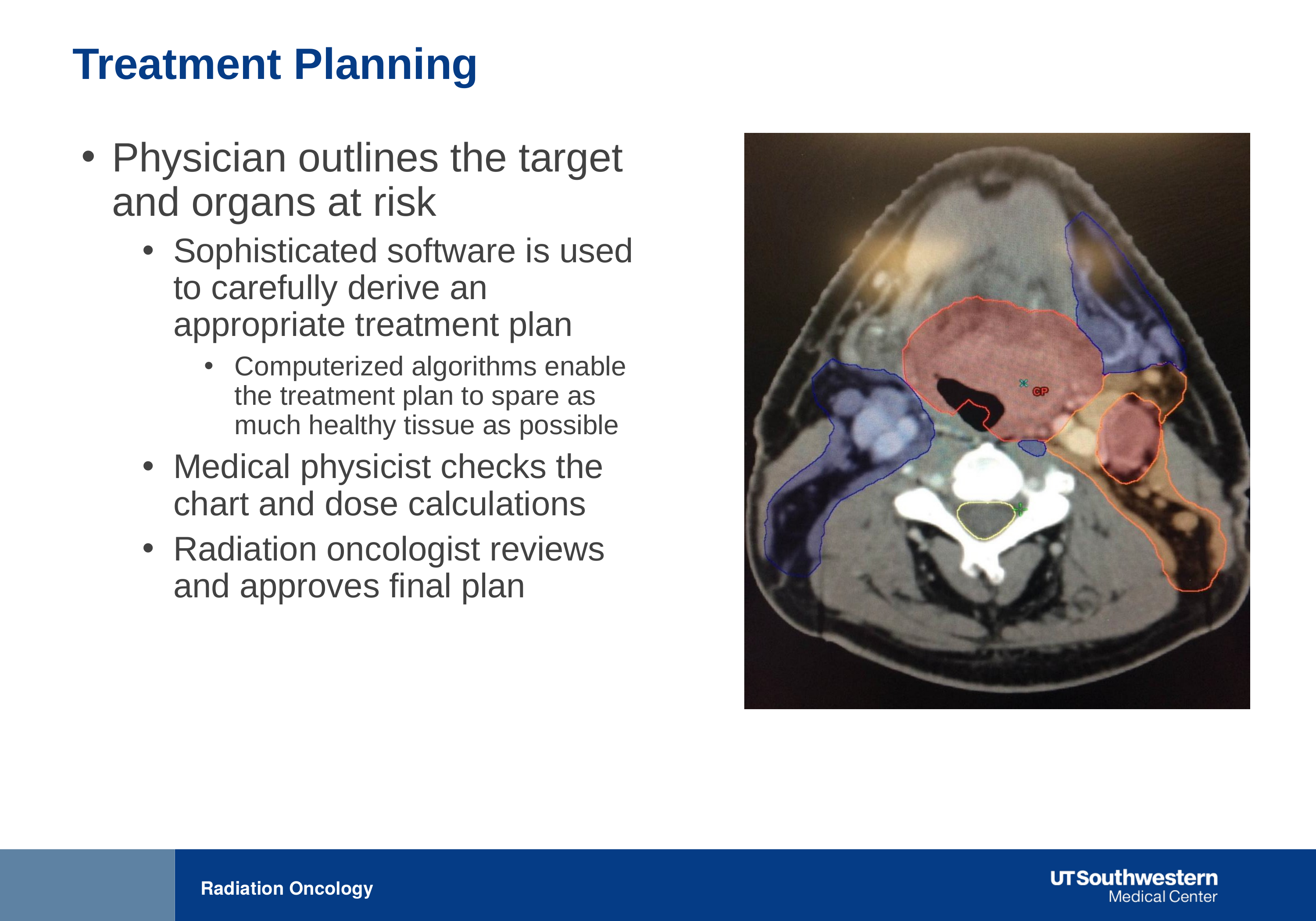

# Treatment Planning
Physician outlines the target and organs at risk
Sophisticated software is used to carefully derive an appropriate treatment plan
Computerized algorithms enable the treatment plan to spare as much healthy tissue as possible
Medical physicist checks the chart and dose calculations
Radiation oncologist reviews and approves final plan